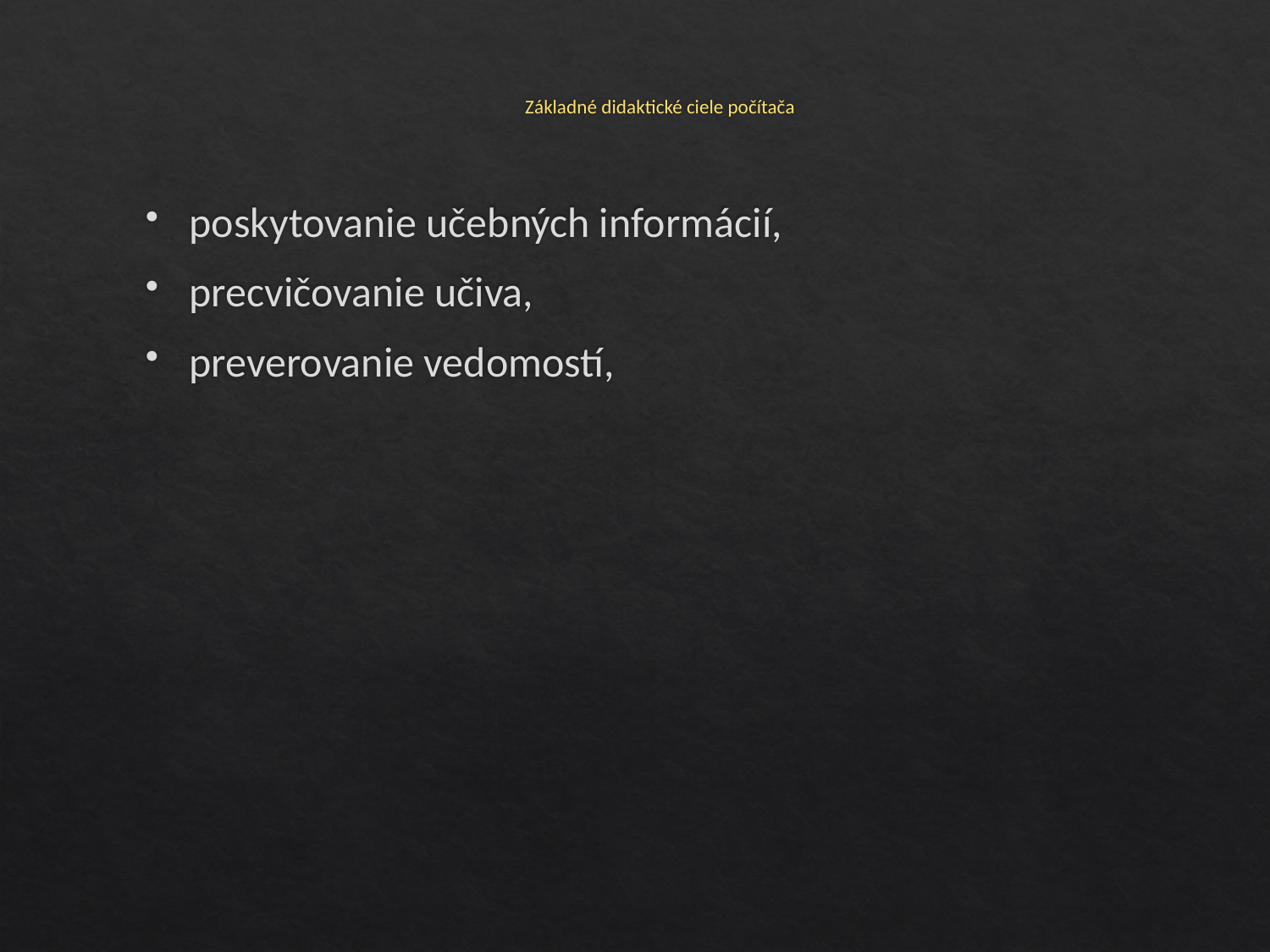

# Základné didaktické ciele počítača
poskytovanie učebných informácií,
precvičovanie učiva,
preverovanie vedomostí,